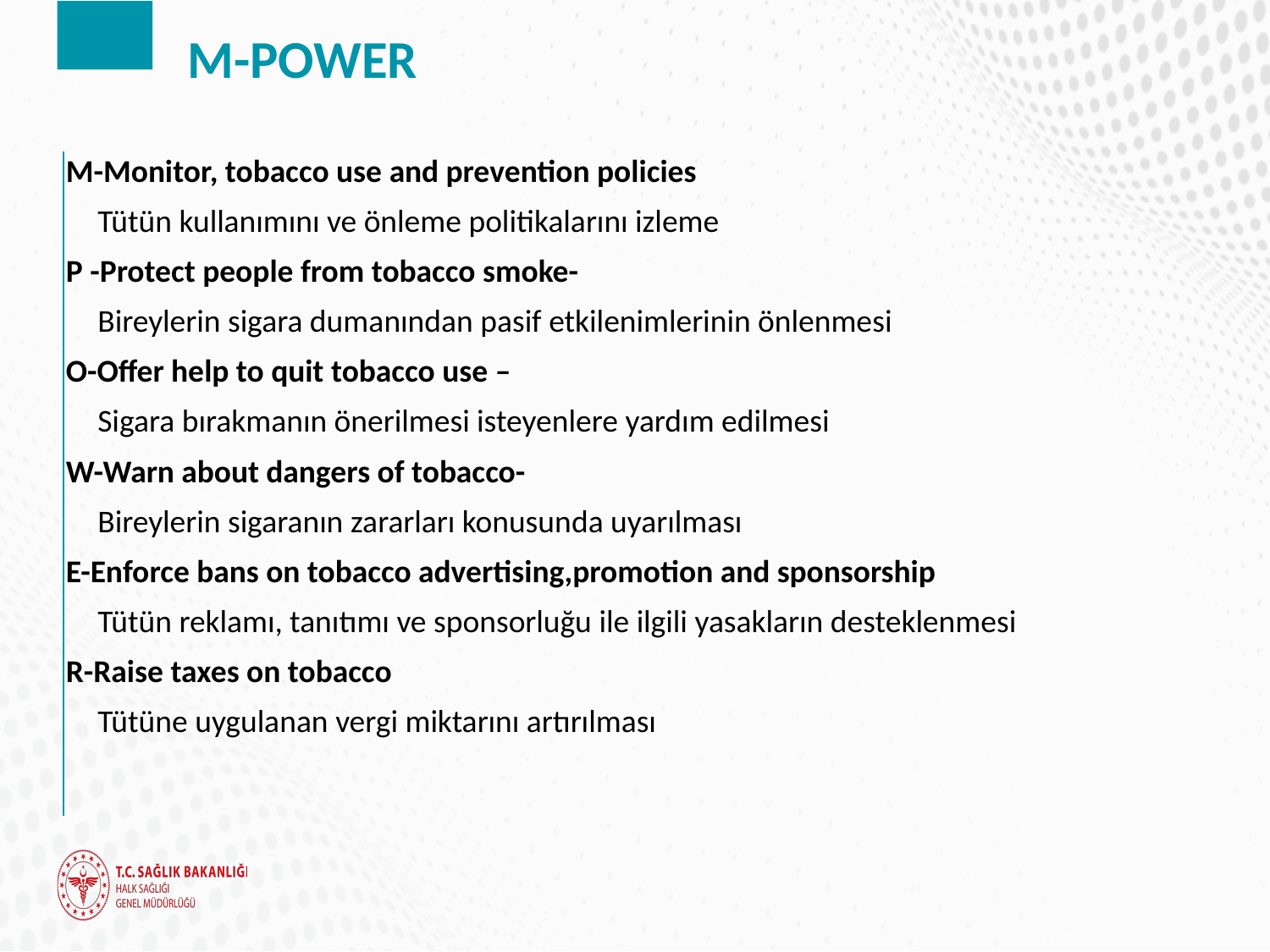

# M-POWER
M-Monitor, tobacco use and prevention policies
	Tütün kullanımını ve önleme politikalarını izleme
P -Protect people from tobacco smoke-
	Bireylerin sigara dumanından pasif etkilenimlerinin önlenmesi
O-Offer help to quit tobacco use –
	Sigara bırakmanın önerilmesi isteyenlere yardım edilmesi
W-Warn about dangers of tobacco-
	Bireylerin sigaranın zararları konusunda uyarılması
E-Enforce bans on tobacco advertising,promotion and sponsorship
	Tütün reklamı, tanıtımı ve sponsorluğu ile ilgili yasakların desteklenmesi
R-Raise taxes on tobacco
	Tütüne uygulanan vergi miktarını artırılması